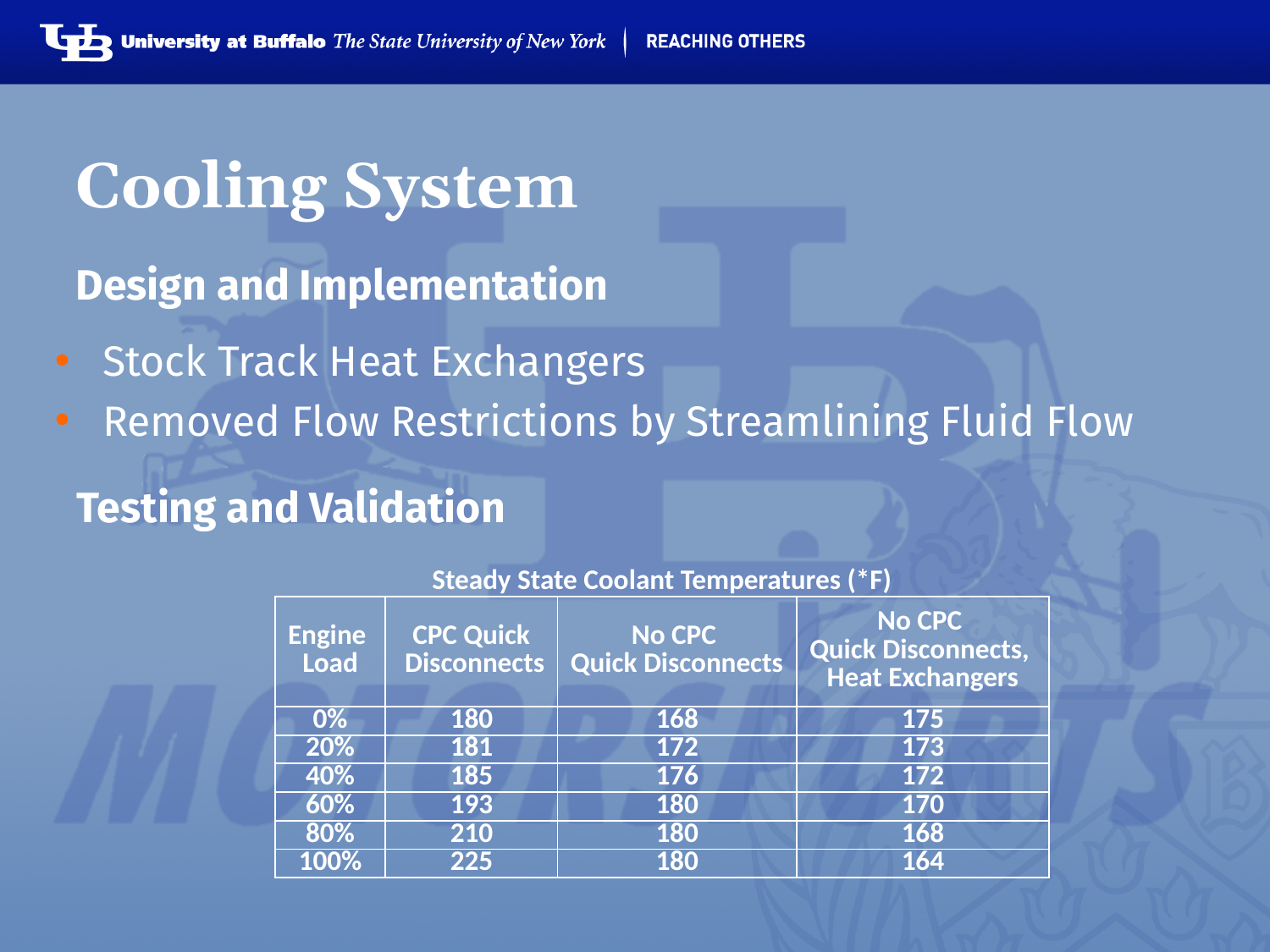

# Cooling System
Design and Implementation
Stock Track Heat Exchangers
Removed Flow Restrictions by Streamlining Fluid Flow
Testing and Validation
| Steady State Coolant Temperatures (\*F) |  |  |  |
| --- | --- | --- | --- |
| Engine Load | CPC Quick Disconnects | No CPC Quick Disconnects | No CPC Quick Disconnects, Heat Exchangers |
| 0% | 180 | 168 | 175 |
| 20% | 181 | 172 | 173 |
| 40% | 185 | 176 | 172 |
| 60% | 193 | 180 | 170 |
| 80% | 210 | 180 | 168 |
| 100% | 225 | 180 | 164 |